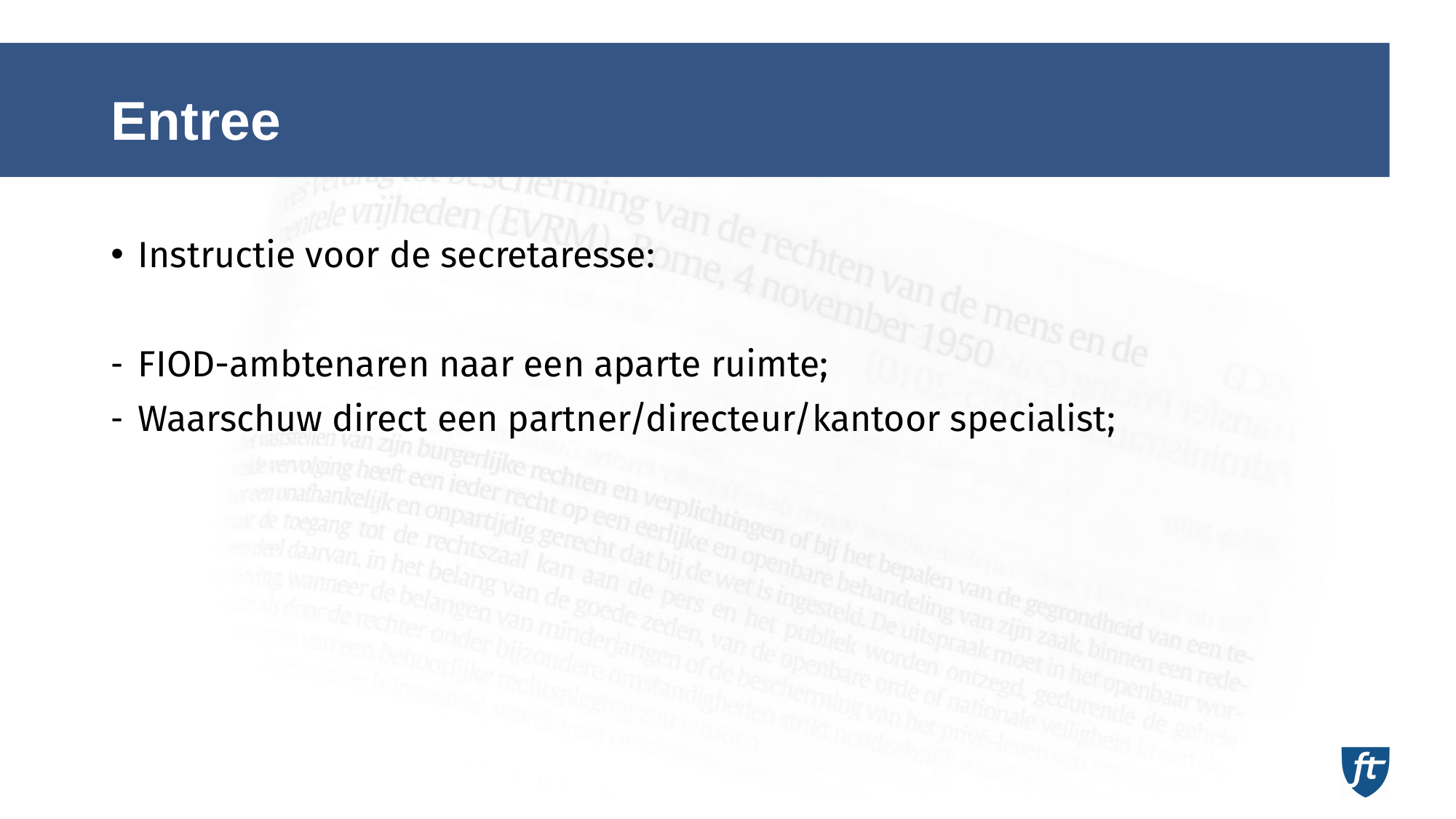

# Entree
Instructie voor de secretaresse:

FIOD-ambtenaren naar een aparte ruimte;
Waarschuw direct een partner/directeur/kantoor specialist;